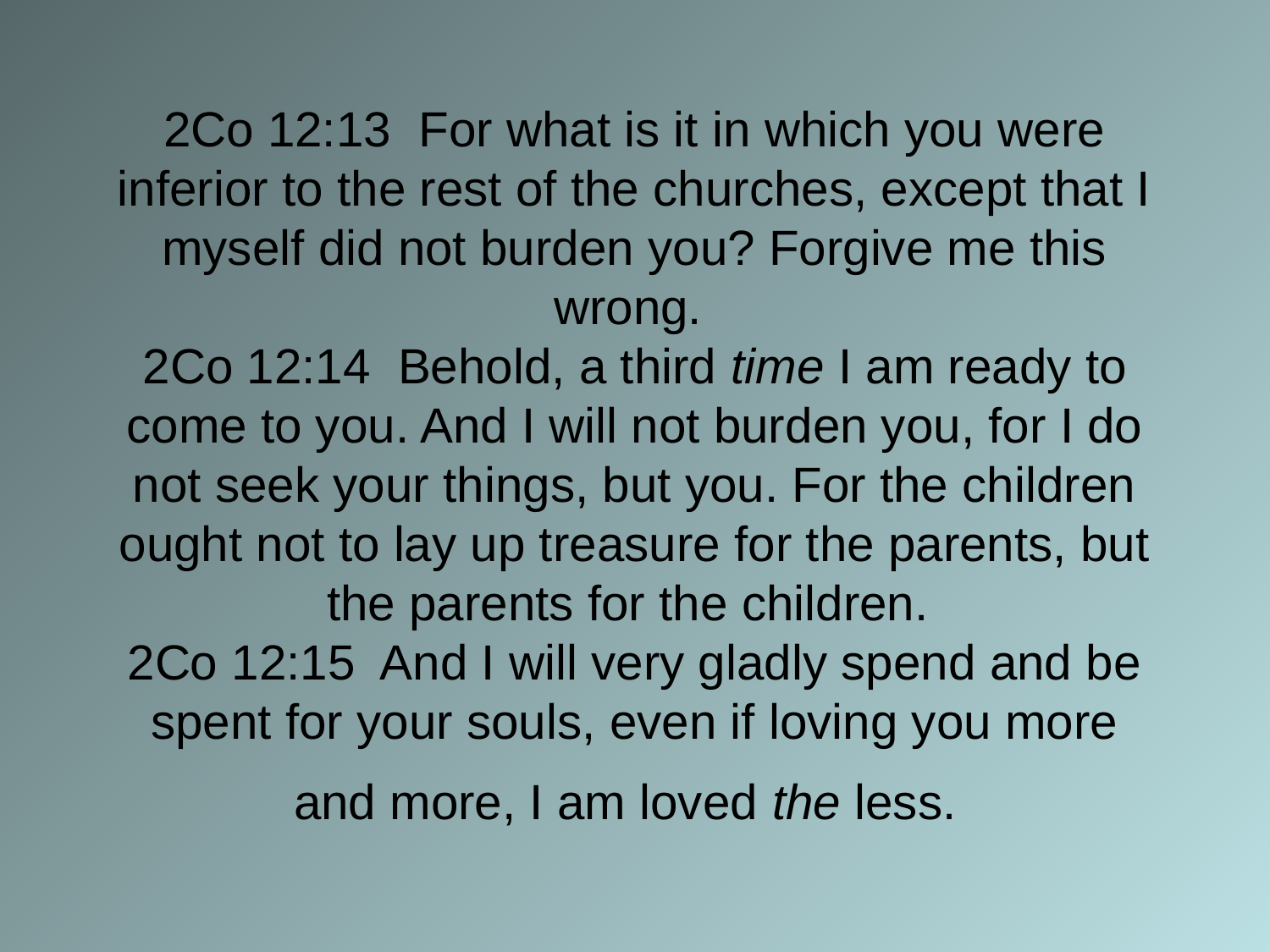

# 2Co 12:13  For what is it in which you were inferior to the rest of the churches, except that I myself did not burden you? Forgive me this wrong. 2Co 12:14  Behold, a third time I am ready to come to you. And I will not burden you, for I do not seek your things, but you. For the children ought not to lay up treasure for the parents, but the parents for the children. 2Co 12:15  And I will very gladly spend and be spent for your souls, even if loving you more and more, I am loved the less.